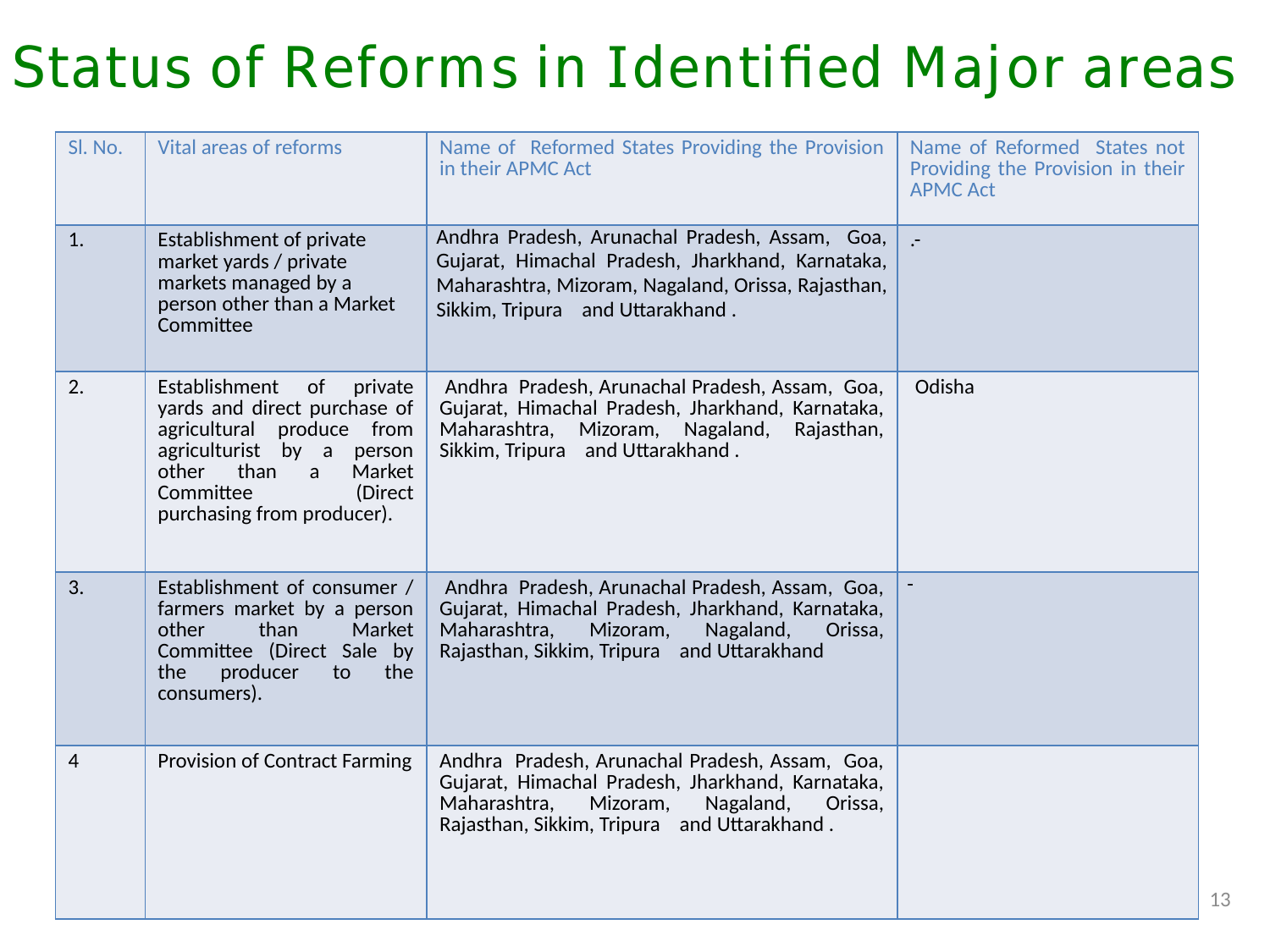

# Status of Reforms in Identified Major areas
| Sl. No. | Vital areas of reforms | Name of Reformed States Providing the Provision in their APMC Act | Name of Reformed States not Providing the Provision in their APMC Act |
| --- | --- | --- | --- |
| 1. | Establishment of private market yards / private markets managed by a person other than a Market Committee | Andhra Pradesh, Arunachal Pradesh, Assam, Goa, Gujarat, Himachal Pradesh, Jharkhand, Karnataka, Maharashtra, Mizoram, Nagaland, Orissa, Rajasthan, Sikkim, Tripura and Uttarakhand . | .- |
| 2. | Establishment of private yards and direct purchase of agricultural produce from agriculturist by a person other than a Market Committee (Direct purchasing from producer). | Andhra Pradesh, Arunachal Pradesh, Assam, Goa, Gujarat, Himachal Pradesh, Jharkhand, Karnataka, Maharashtra, Mizoram, Nagaland, Rajasthan, Sikkim, Tripura and Uttarakhand . | Odisha |
| 3. | Establishment of consumer / farmers market by a person other than Market Committee (Direct Sale by the producer to the consumers). | Andhra Pradesh, Arunachal Pradesh, Assam, Goa, Gujarat, Himachal Pradesh, Jharkhand, Karnataka, Maharashtra, Mizoram, Nagaland, Orissa, Rajasthan, Sikkim, Tripura and Uttarakhand | - |
| 4 | Provision of Contract Farming | Andhra Pradesh, Arunachal Pradesh, Assam, Goa, Gujarat, Himachal Pradesh, Jharkhand, Karnataka, Maharashtra, Mizoram, Nagaland, Orissa, Rajasthan, Sikkim, Tripura and Uttarakhand . |  |
13